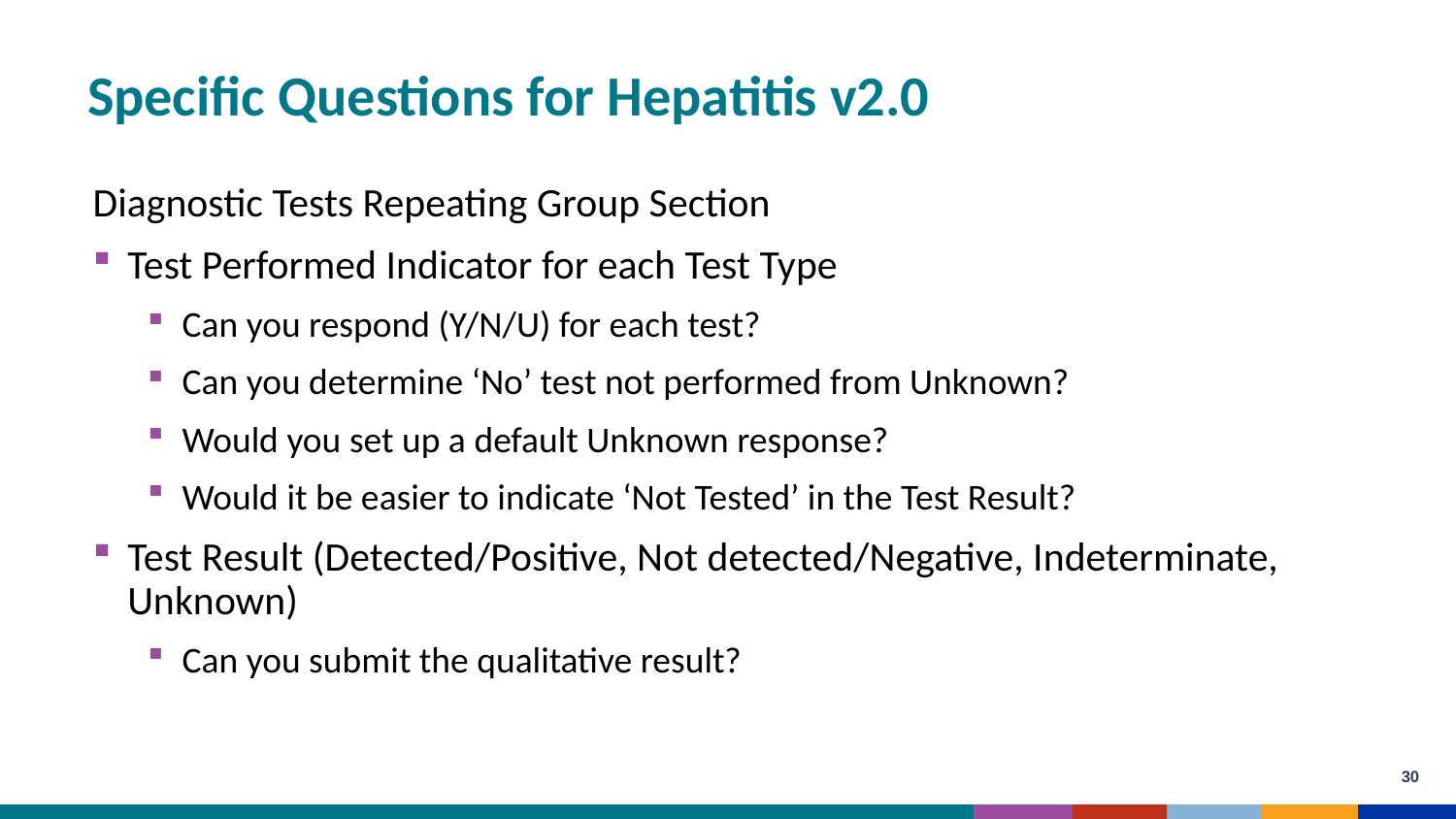

Specific Questions for Hepatitis v2.0
Diagnostic Tests Repeating Group Section
Test Performed Indicator for each Test Type
Can you respond (Y/N/U) for each test?
Can you determine ‘No’ test not performed from Unknown?
Would you set up a default Unknown response?
Would it be easier to indicate ‘Not Tested’ in the Test Result?
Test Result (Detected/Positive, Not detected/Negative, Indeterminate, Unknown)
Can you submit the qualitative result?

30